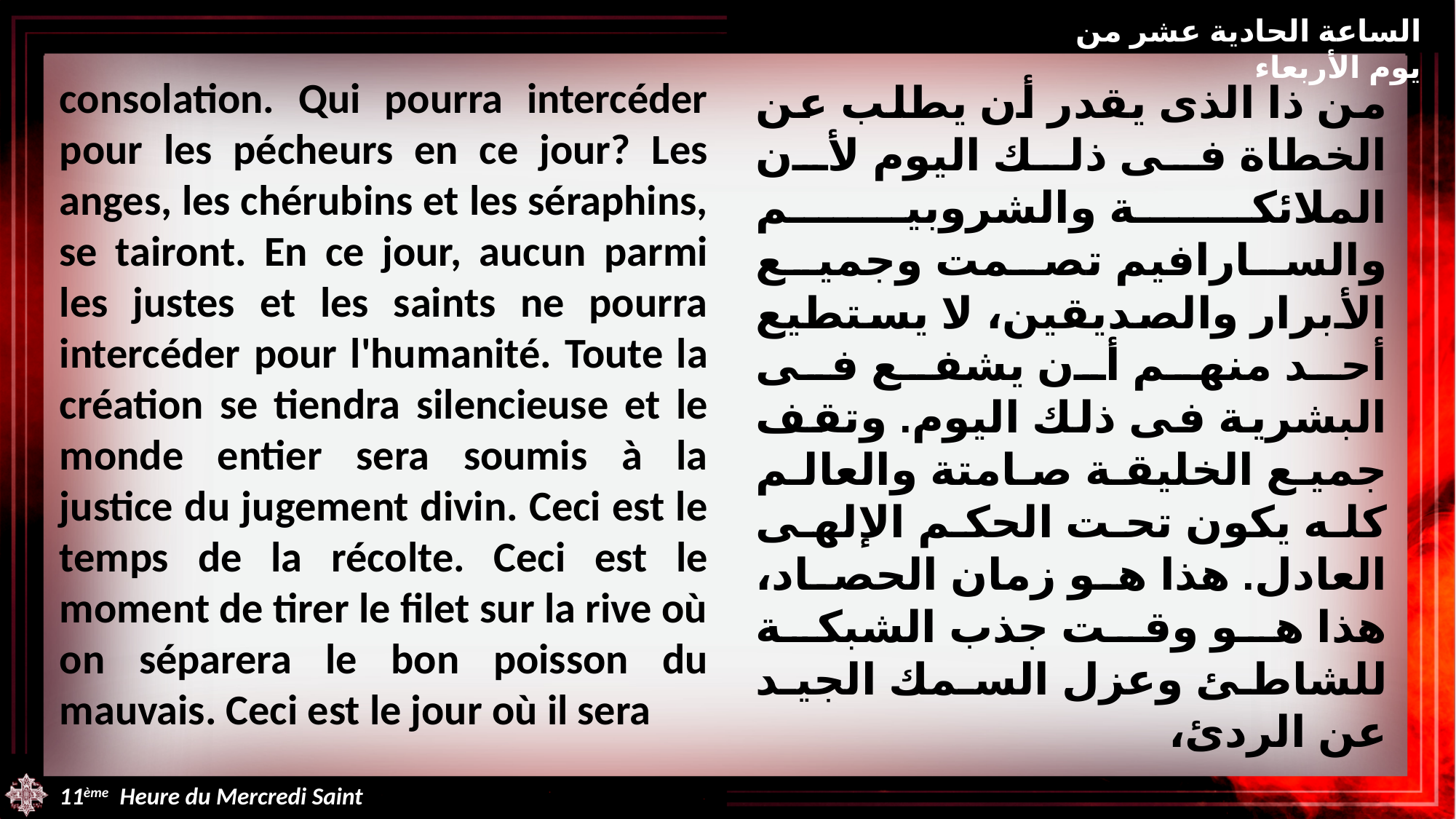

الساعة الحادية عشر من يوم الأربعاء
consolation. Qui pourra intercéder pour les pécheurs en ce jour? Les anges, les chérubins et les séraphins, se tairont. En ce jour, aucun parmi les justes et les saints ne pourra intercéder pour l'humanité. Toute la création se tiendra silencieuse et le monde entier sera soumis à la justice du jugement divin. Ceci est le temps de la récolte. Ceci est le moment de tirer le filet sur la rive où on séparera le bon poisson du mauvais. Ceci est le jour où il sera
من ذا الذى يقدر أن يطلب عن الخطاة فى ذلك اليوم لأن الملائكة والشروبيم والسارافيم تصمت وجميع الأبرار والصديقين، لا يستطيع أحد منهم أن يشفع فى البشرية فى ذلك اليوم. وتقف جميع الخليقة صامتة والعالم كله يكون تحت الحكم الإلهى العادل. هذا هو زمان الحصاد، هذا هو وقت جذب الشبكة للشاطئ وعزل السمك الجيد عن الردئ،
11ème  Heure du Mercredi Saint